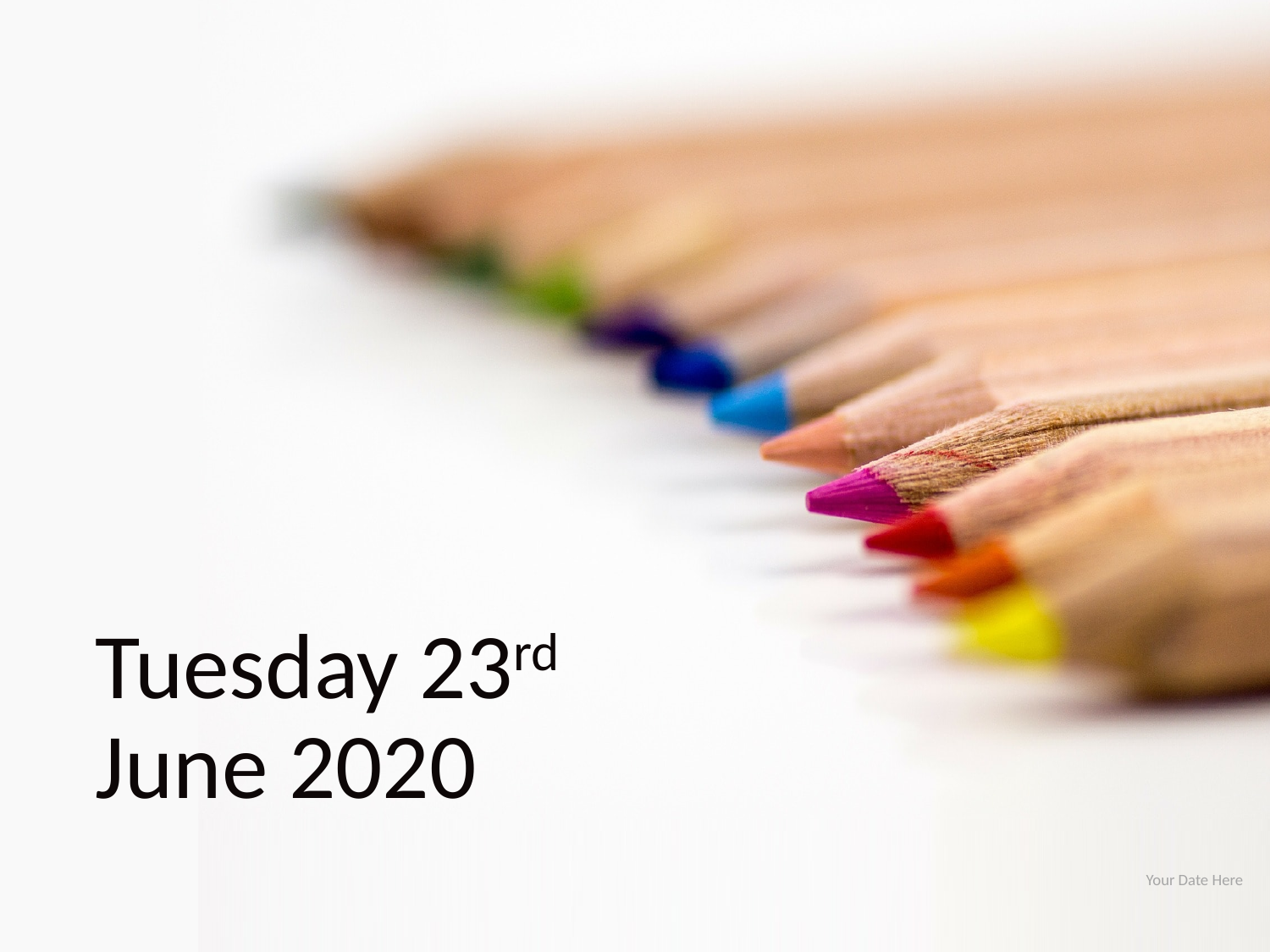

# Tuesday 23rd June 2020

Your Date Here